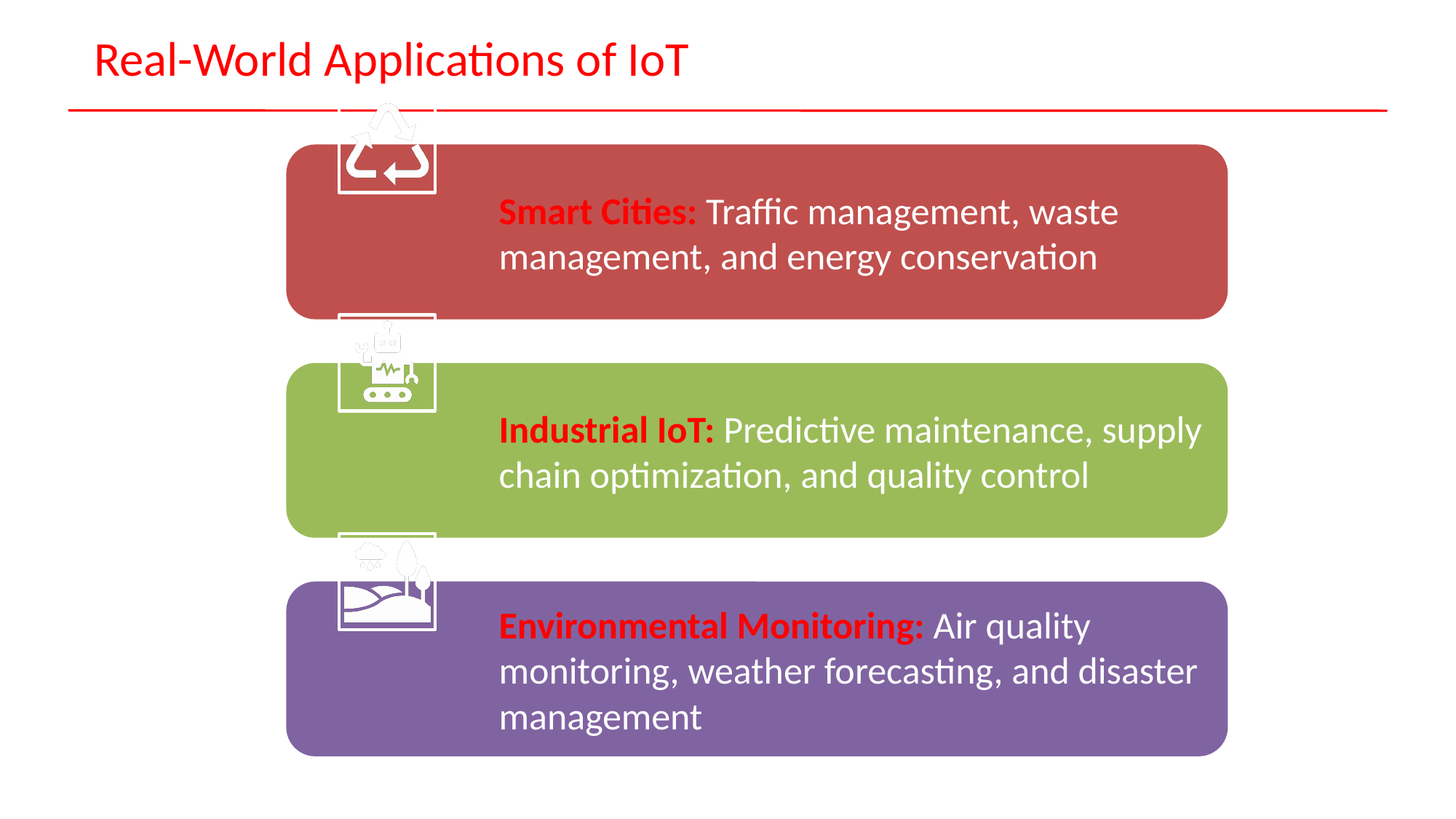

Real-World Applications of IoT
Smart Cities: Traffic management, waste management, and energy conservation
Industrial IoT: Predictive maintenance, supply chain optimization, and quality control
Environmental Monitoring: Air quality monitoring, weather forecasting, and disaster management